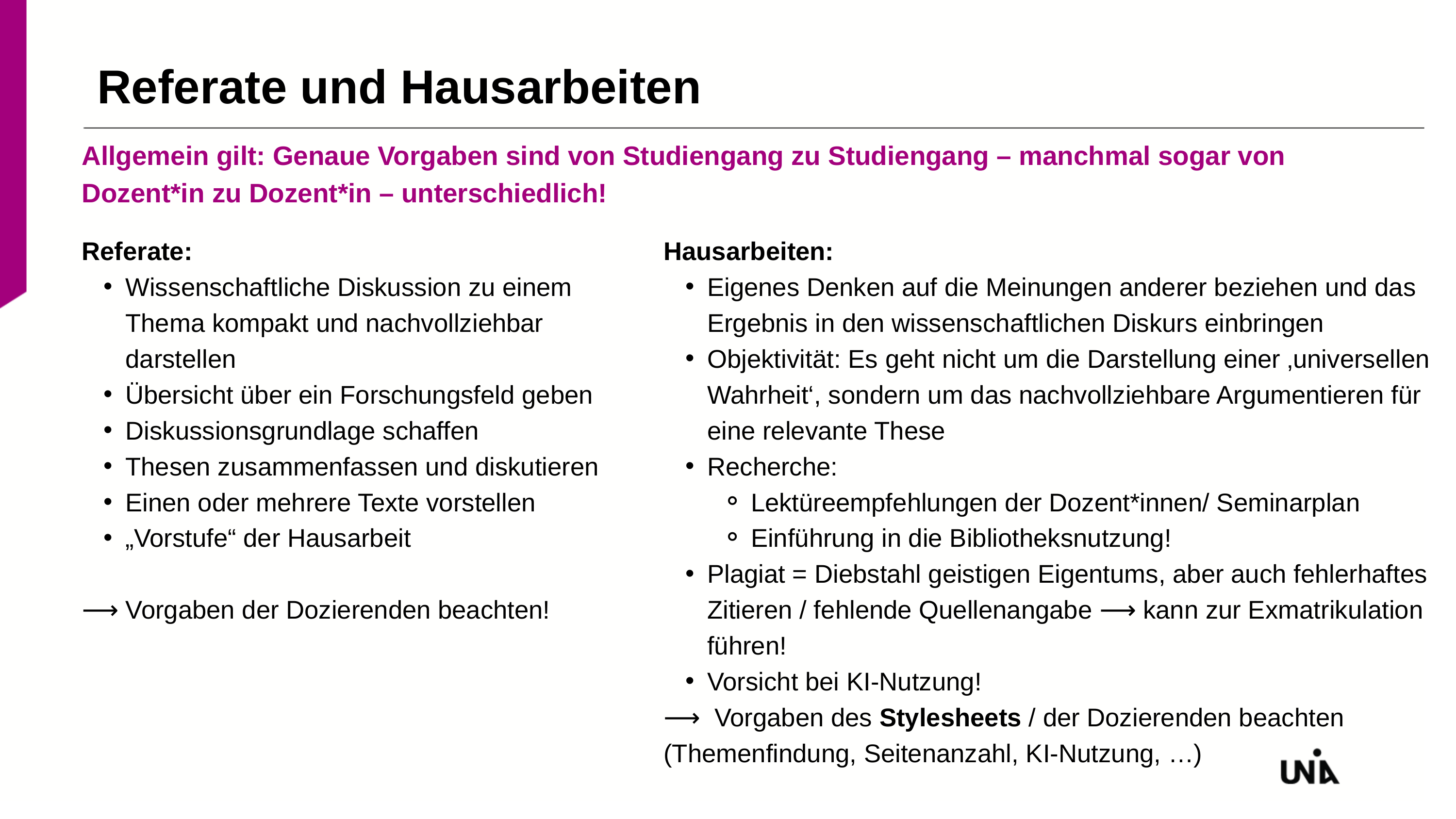

Referate und Hausarbeiten
Allgemein gilt: Genaue Vorgaben sind von Studiengang zu Studiengang – manchmal sogar von Dozent*in zu Dozent*in – unterschiedlich!
Referate:
Wissenschaftliche Diskussion zu einem Thema kompakt und nachvollziehbar darstellen
Übersicht über ein Forschungsfeld geben
Diskussionsgrundlage schaffen
Thesen zusammenfassen und diskutieren
Einen oder mehrere Texte vorstellen
„Vorstufe“ der Hausarbeit

⟶ Vorgaben der Dozierenden beachten!
Hausarbeiten:
Eigenes Denken auf die Meinungen anderer beziehen und das Ergebnis in den wissenschaftlichen Diskurs einbringen
Objektivität: Es geht nicht um die Darstellung einer ‚universellen Wahrheit‘, sondern um das nachvollziehbare Argumentieren für eine relevante These
Recherche:
Lektüreempfehlungen der Dozent*innen/ Seminarplan
Einführung in die Bibliotheksnutzung!
Plagiat = Diebstahl geistigen Eigentums, aber auch fehlerhaftes Zitieren / fehlende Quellenangabe ⟶ kann zur Exmatrikulation führen!
Vorsicht bei KI-Nutzung!
⟶  Vorgaben des Stylesheets / der Dozierenden beachten (Themenfindung, Seitenanzahl, KI-Nutzung, …)